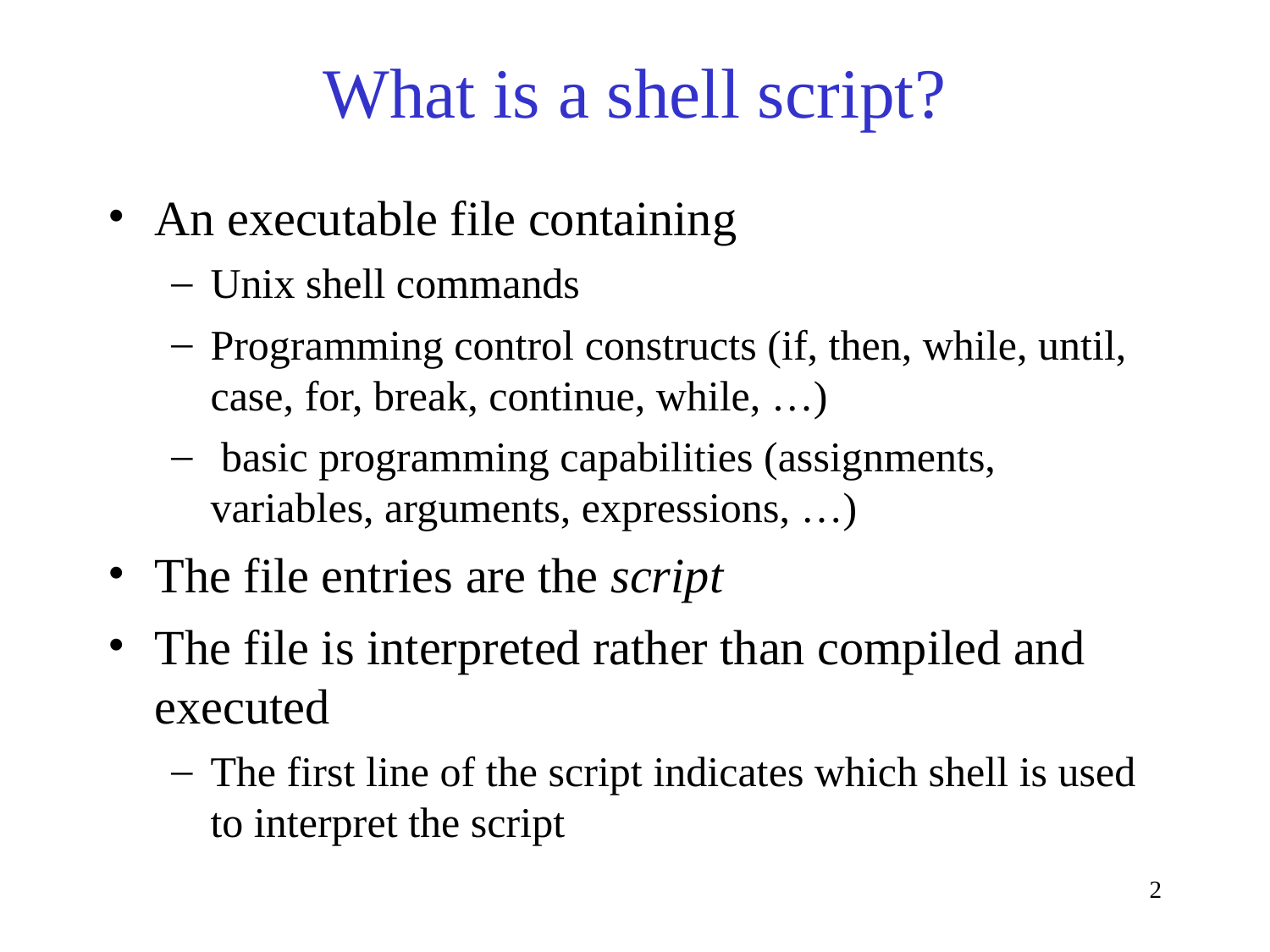

# What is a shell script?
An executable file containing
Unix shell commands
Programming control constructs (if, then, while, until, case, for, break, continue, while, …)‏
 basic programming capabilities (assignments, variables, arguments, expressions, …)‏
The file entries are the script
The file is interpreted rather than compiled and executed
The first line of the script indicates which shell is used to interpret the script

2